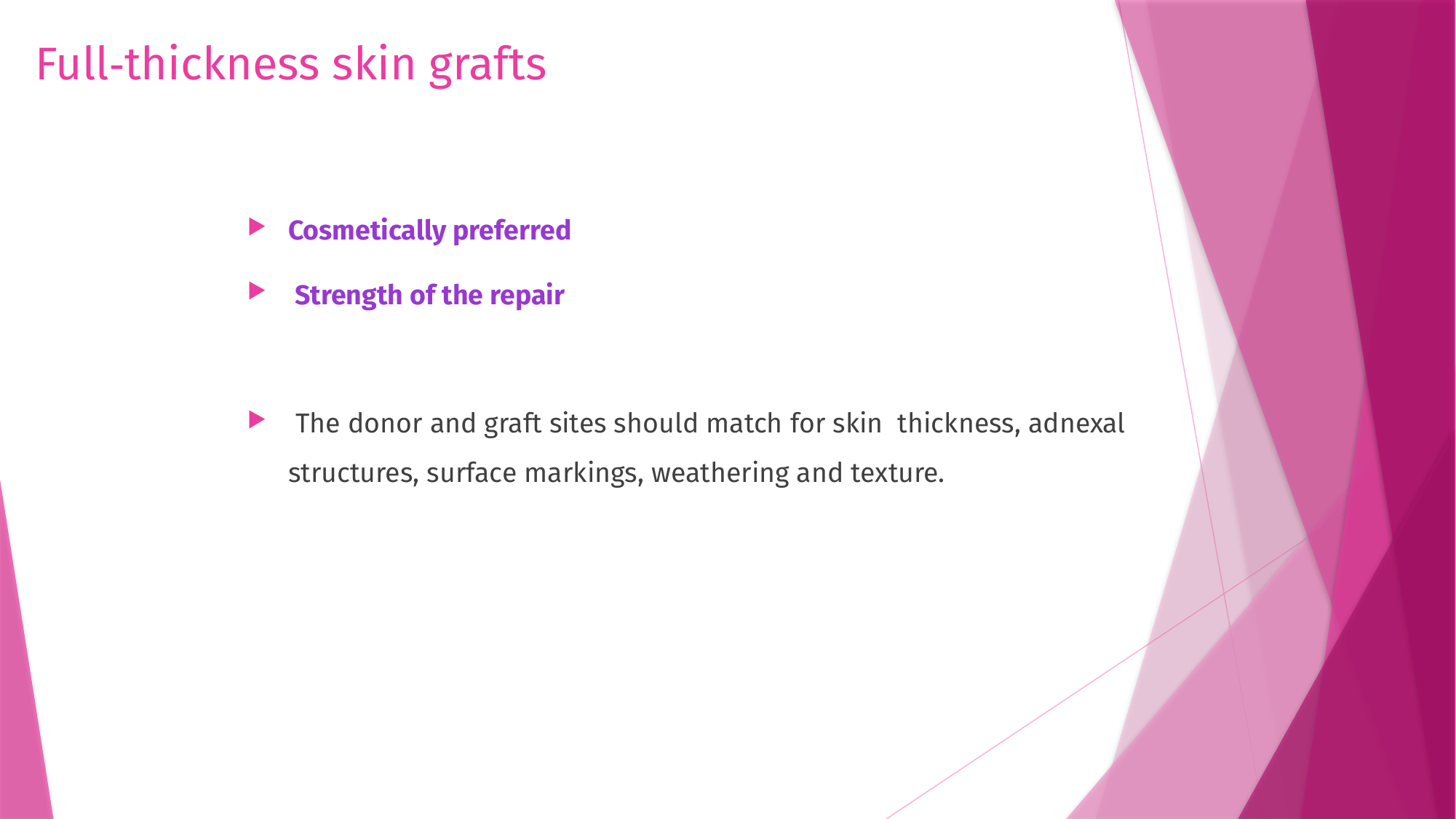

# Full‐thickness skin grafts
Cosmetically preferred
 Strength of the repair

 The donor and graft sites should match for skin  thickness, adnexal structures, surface markings, weathering and texture.